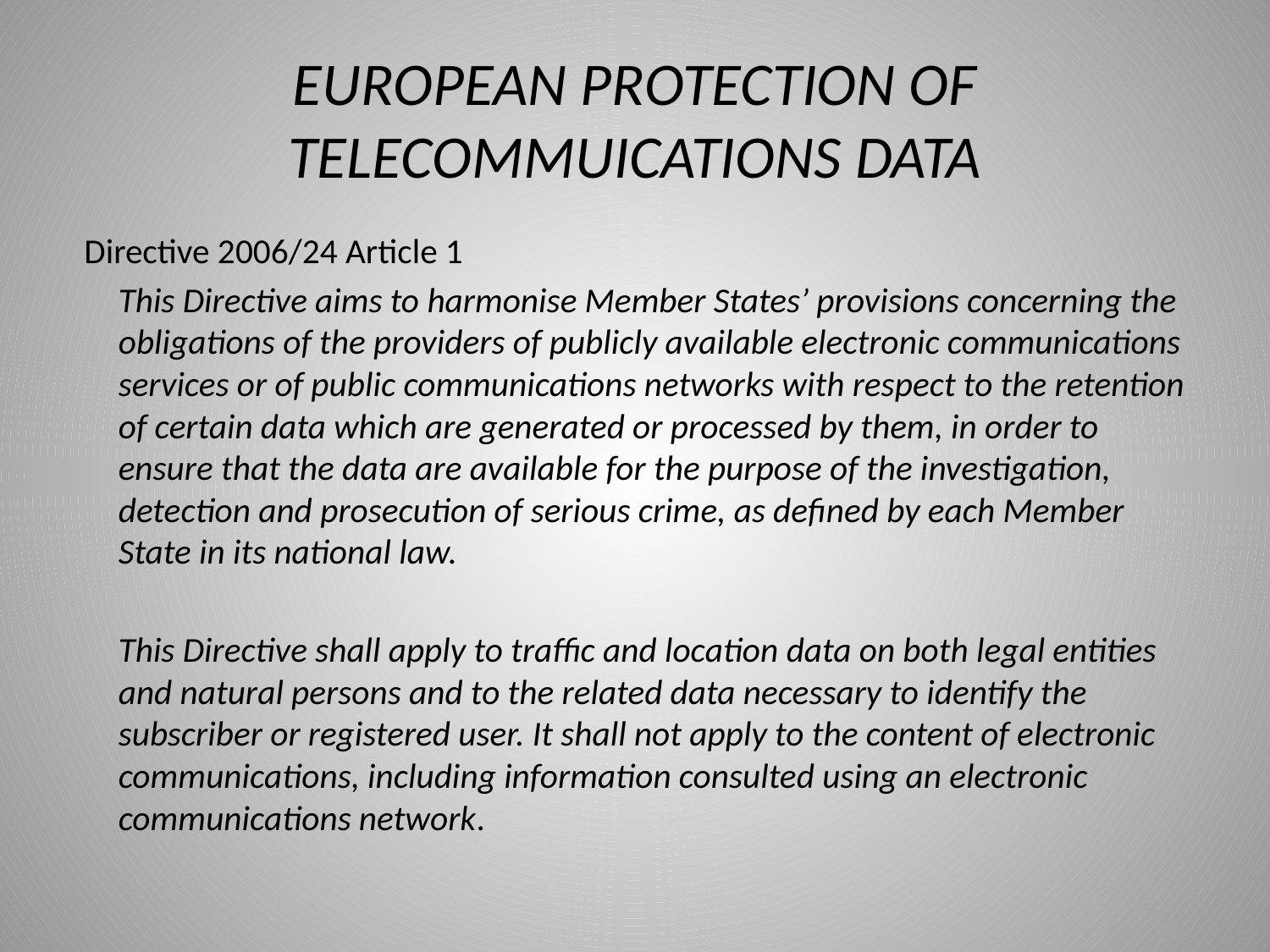

# EUROPEAN PROTECTION OF TELECOMMUICATIONS DATA
 Directive 2006/24 Article 1
This Directive aims to harmonise Member States’ provisions concerning the obligations of the providers of publicly available electronic communications services or of public communications networks with respect to the retention of certain data which are generated or processed by them, in order to ensure that the data are available for the purpose of the investigation, detection and prosecution of serious crime, as defined by each Member State in its national law.

This Directive shall apply to traffic and location data on both legal entities and natural persons and to the related data necessary to identify the subscriber or registered user. It shall not apply to the content of electronic communications, including information consulted using an electronic communications network.